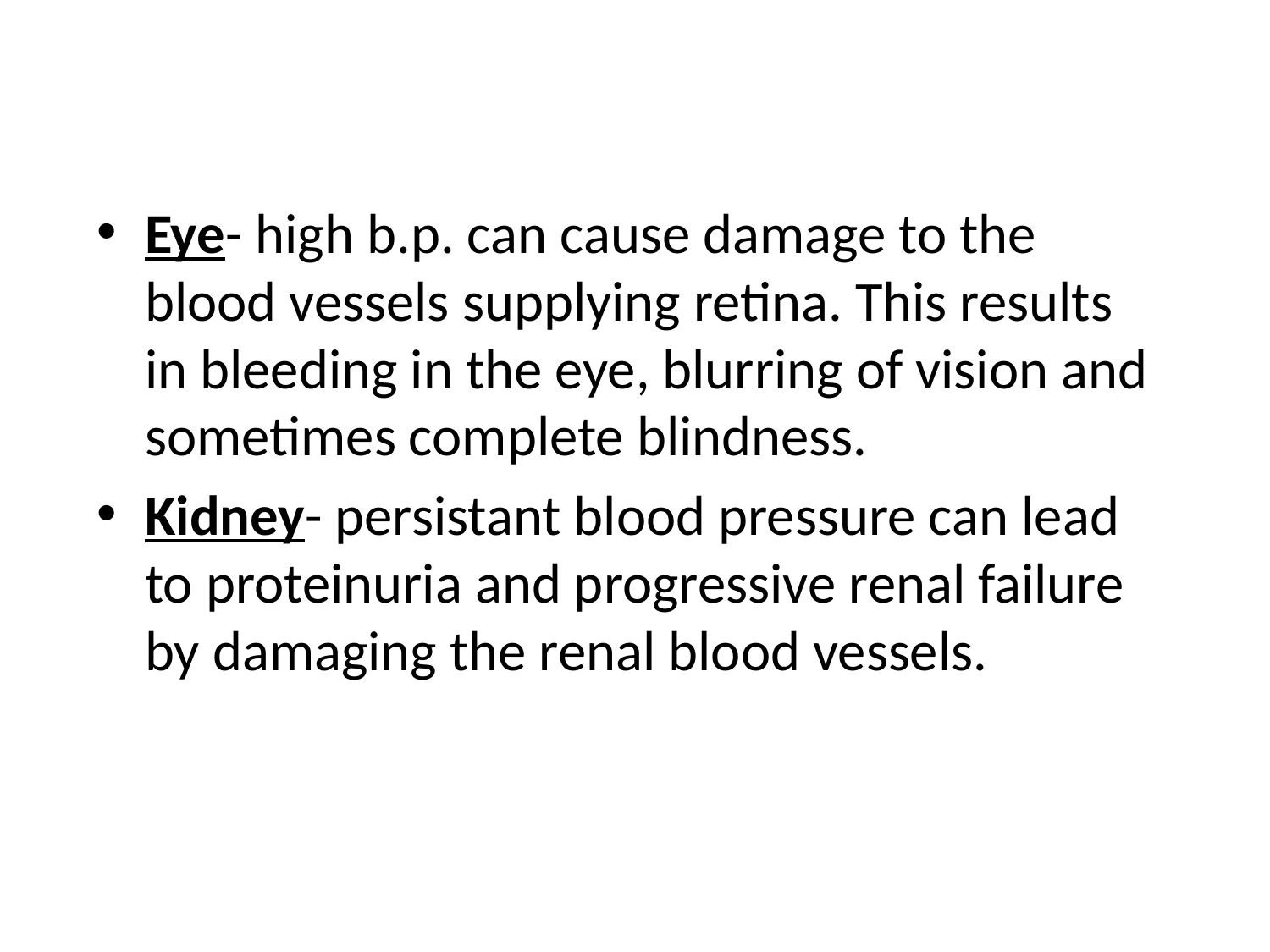

Eye- high b.p. can cause damage to the blood vessels supplying retina. This results in bleeding in the eye, blurring of vision and sometimes complete blindness.
Kidney- persistant blood pressure can lead to proteinuria and progressive renal failure by damaging the renal blood vessels.